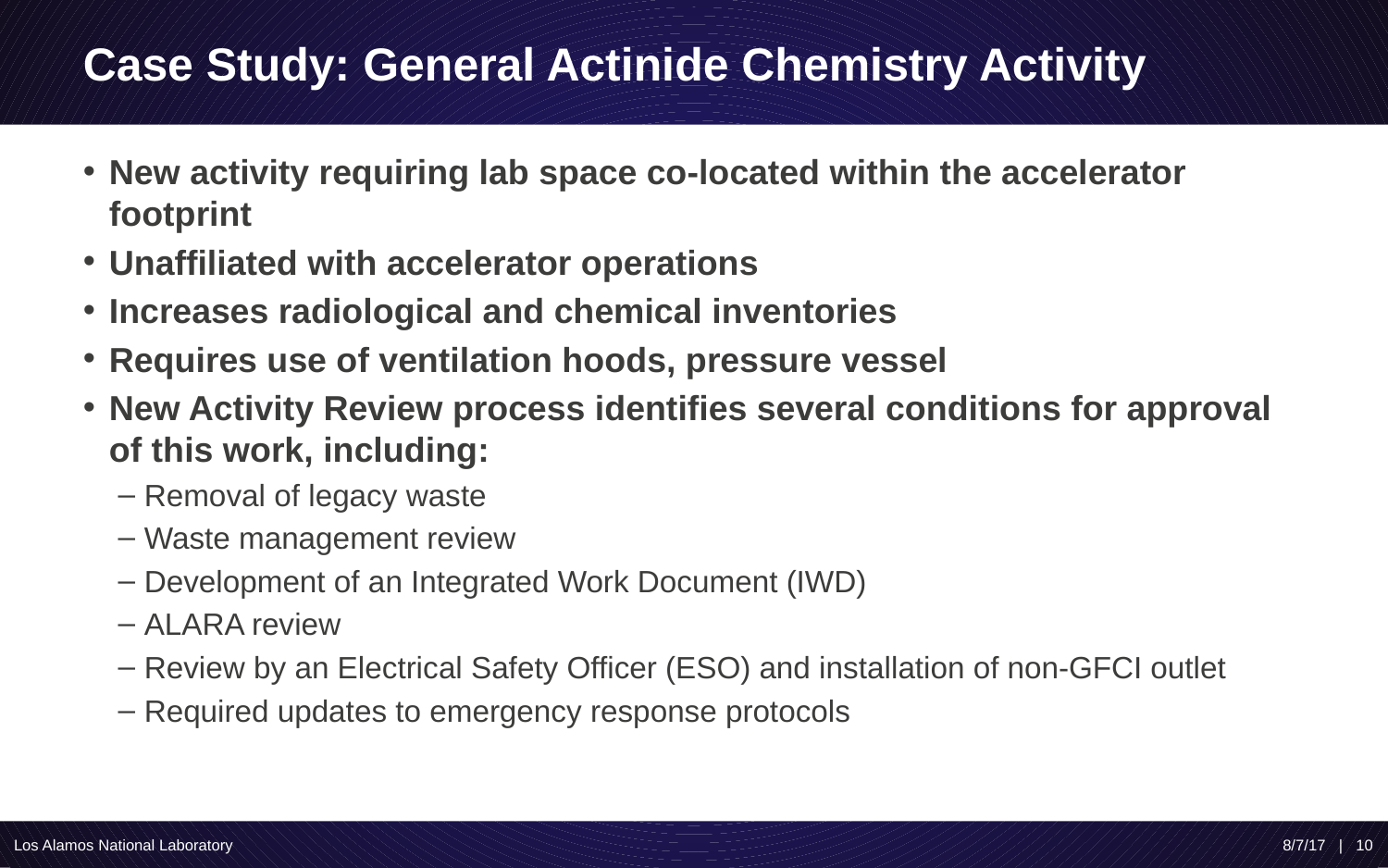

# Case Study: General Actinide Chemistry Activity
New activity requiring lab space co-located within the accelerator footprint
Unaffiliated with accelerator operations
Increases radiological and chemical inventories
Requires use of ventilation hoods, pressure vessel
New Activity Review process identifies several conditions for approval of this work, including:
Removal of legacy waste
Waste management review
Development of an Integrated Work Document (IWD)
ALARA review
Review by an Electrical Safety Officer (ESO) and installation of non-GFCI outlet
Required updates to emergency response protocols
Los Alamos National Laboratory
8/7/17   |   10